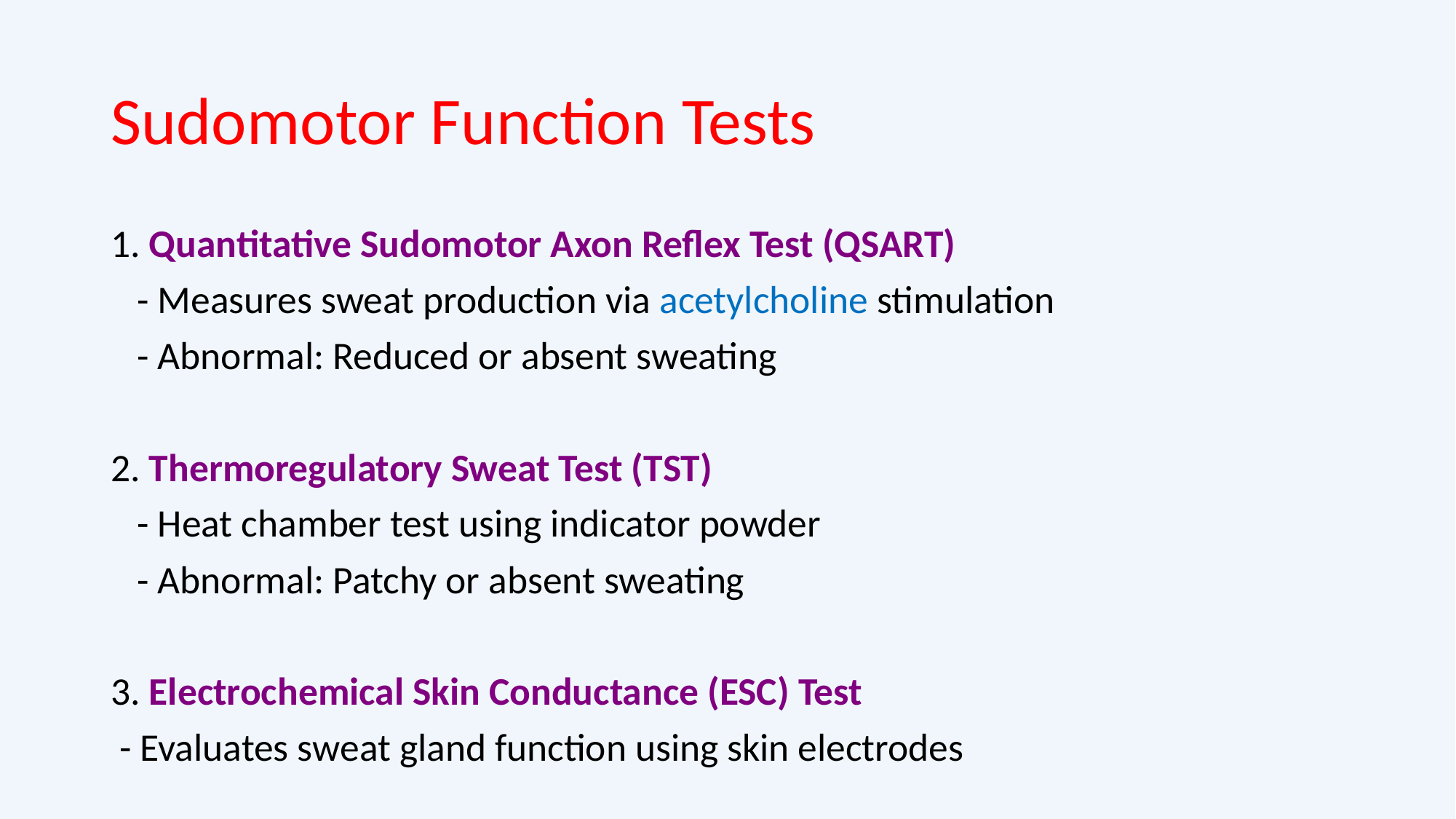

# Sudomotor Function Tests
1. Quantitative Sudomotor Axon Reflex Test (QSART)
   - Measures sweat production via acetylcholine stimulation
   - Abnormal: Reduced or absent sweating

2. Thermoregulatory Sweat Test (TST)
   - Heat chamber test using indicator powder
   - Abnormal: Patchy or absent sweating

3. Electrochemical Skin Conductance (ESC) Test
 - Evaluates sweat gland function using skin electrodes